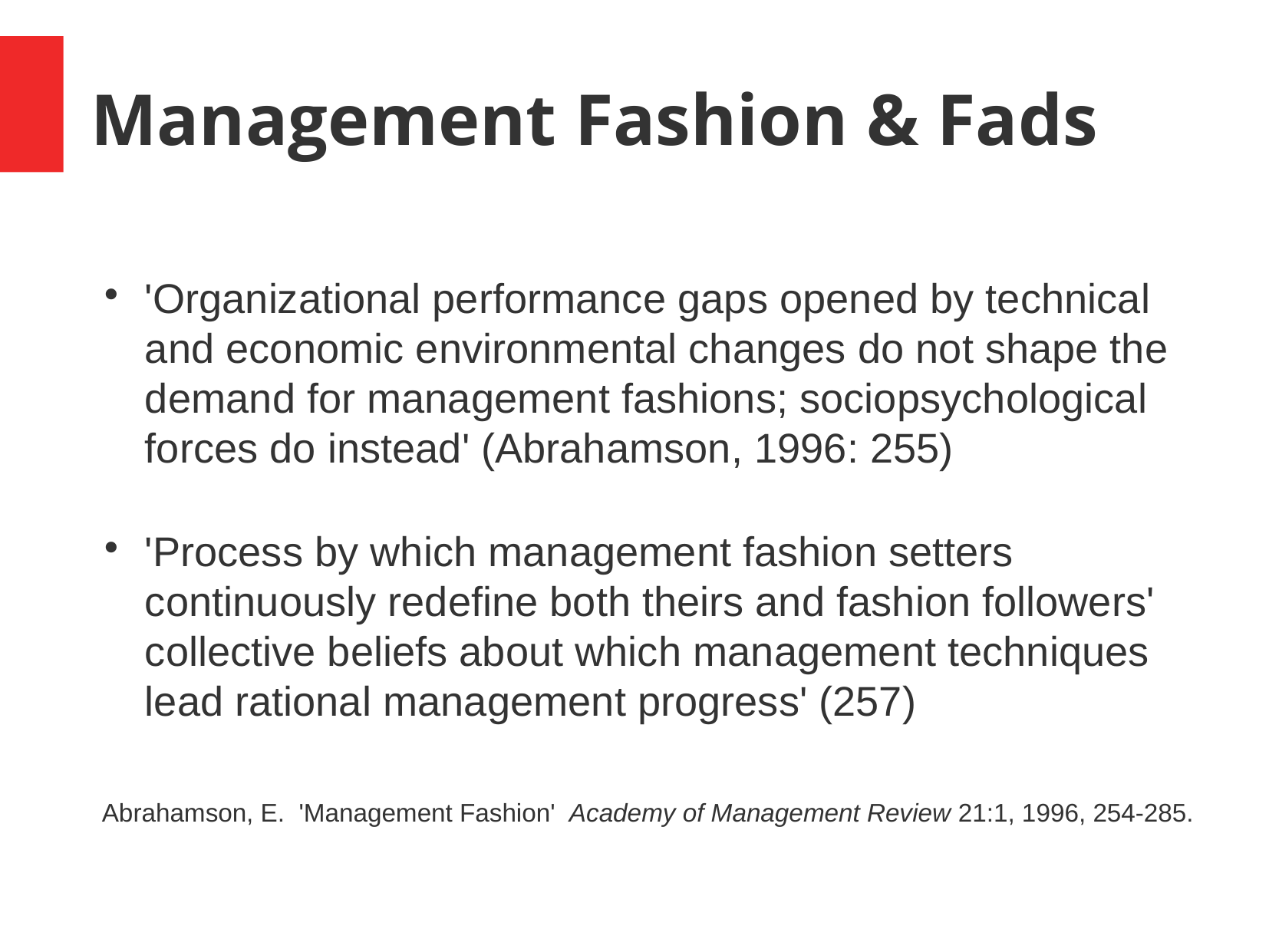

Management Fashion & Fads
'Organizational performance gaps opened by technical and economic environmental changes do not shape the demand for management fashions; sociopsychological forces do instead' (Abrahamson, 1996: 255)

'Process by which management fashion setters continuously redefine both theirs and fashion followers' collective beliefs about which management techniques lead rational management progress' (257)
Abrahamson, E.  'Management Fashion'  Academy of Management Review 21:1, 1996, 254-285.